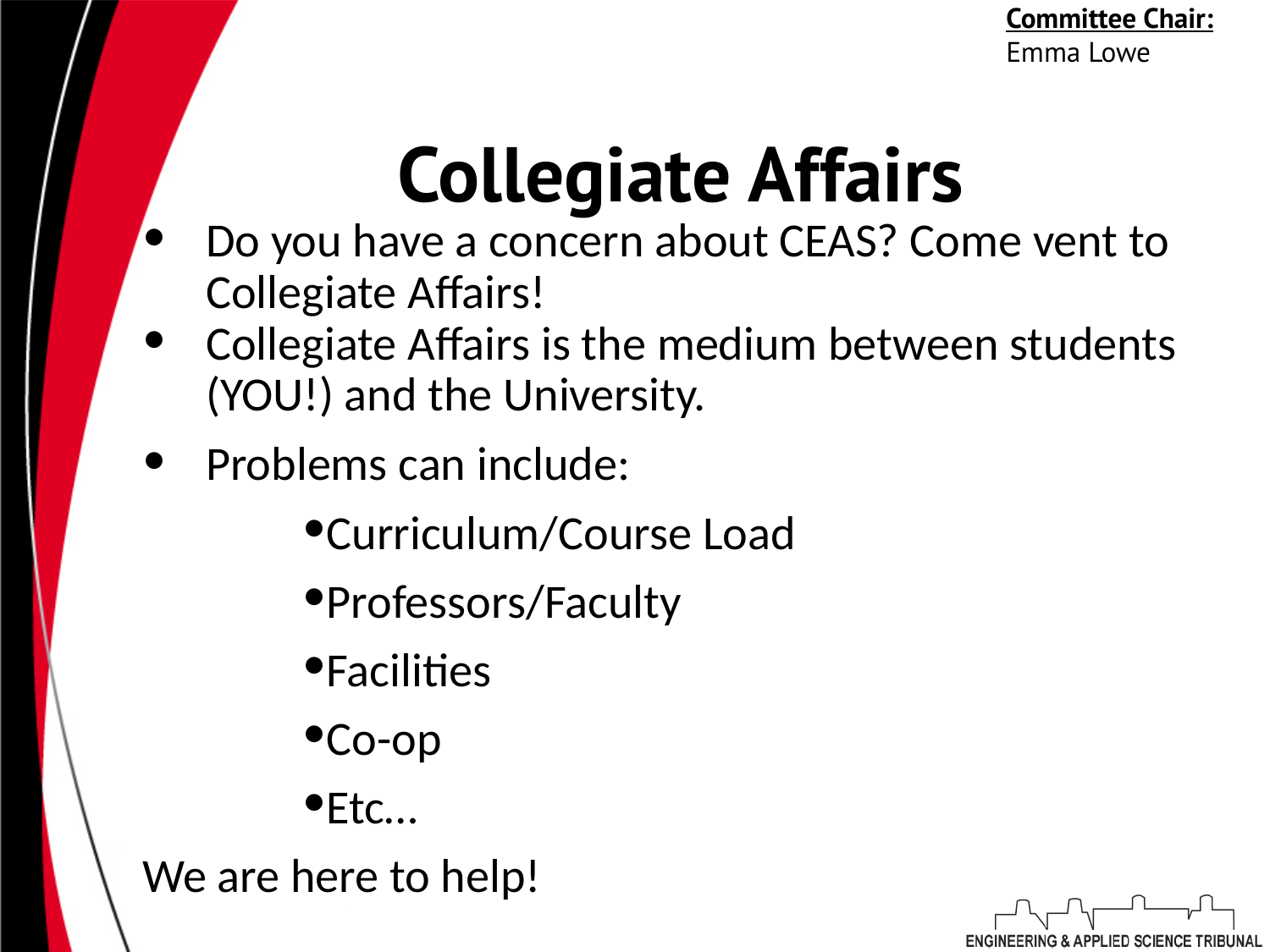

Committee Chair:
Emma Lowe

# Collegiate Affairs
Do you have a concern about CEAS? Come vent to Collegiate Affairs!
Collegiate Affairs is the medium between students (YOU!) and the University.
Problems can include:
Curriculum/Course Load
Professors/Faculty
Facilities
Co-op
Etc…
We are here to help!